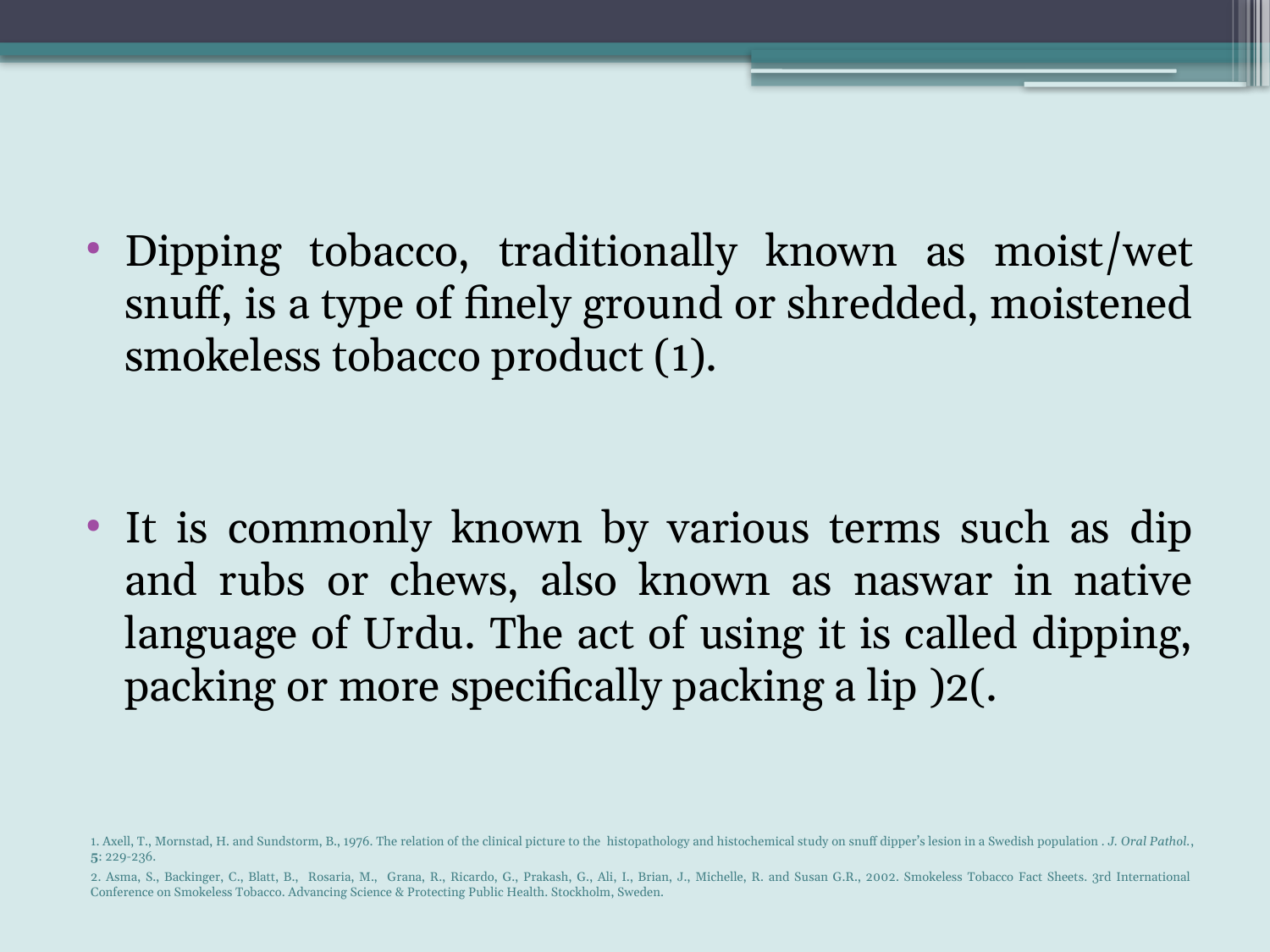

Dipping tobacco, traditionally known as moist/wet snuff, is a type of finely ground or shredded, moistened smokeless tobacco product (1).

It is commonly known by various terms such as dip and rubs or chews, also known as naswar in native language of Urdu. The act of using it is called dipping, packing or more specifically packing a lip )2(.

1. Axell, T., Mornstad, H. and Sundstorm, B., 1976. The relation of the clinical picture to the  histopathology and histochemical study on snuff dipper’s lesion in a Swedish population. J. Oral Pathol., 5: 229-236.
2. Asma, S., Backinger, C., Blatt, B.,  Rosaria, M.,  Grana, R., Ricardo, G., Prakash, G., Ali, I., Brian, J., Michelle, R. and Susan G.R., 2002. Smokeless Tobacco Fact Sheets. 3rd International Conference on Smokeless Tobacco. Advancing Science & Protecting Public Health. Stockholm, Sweden.